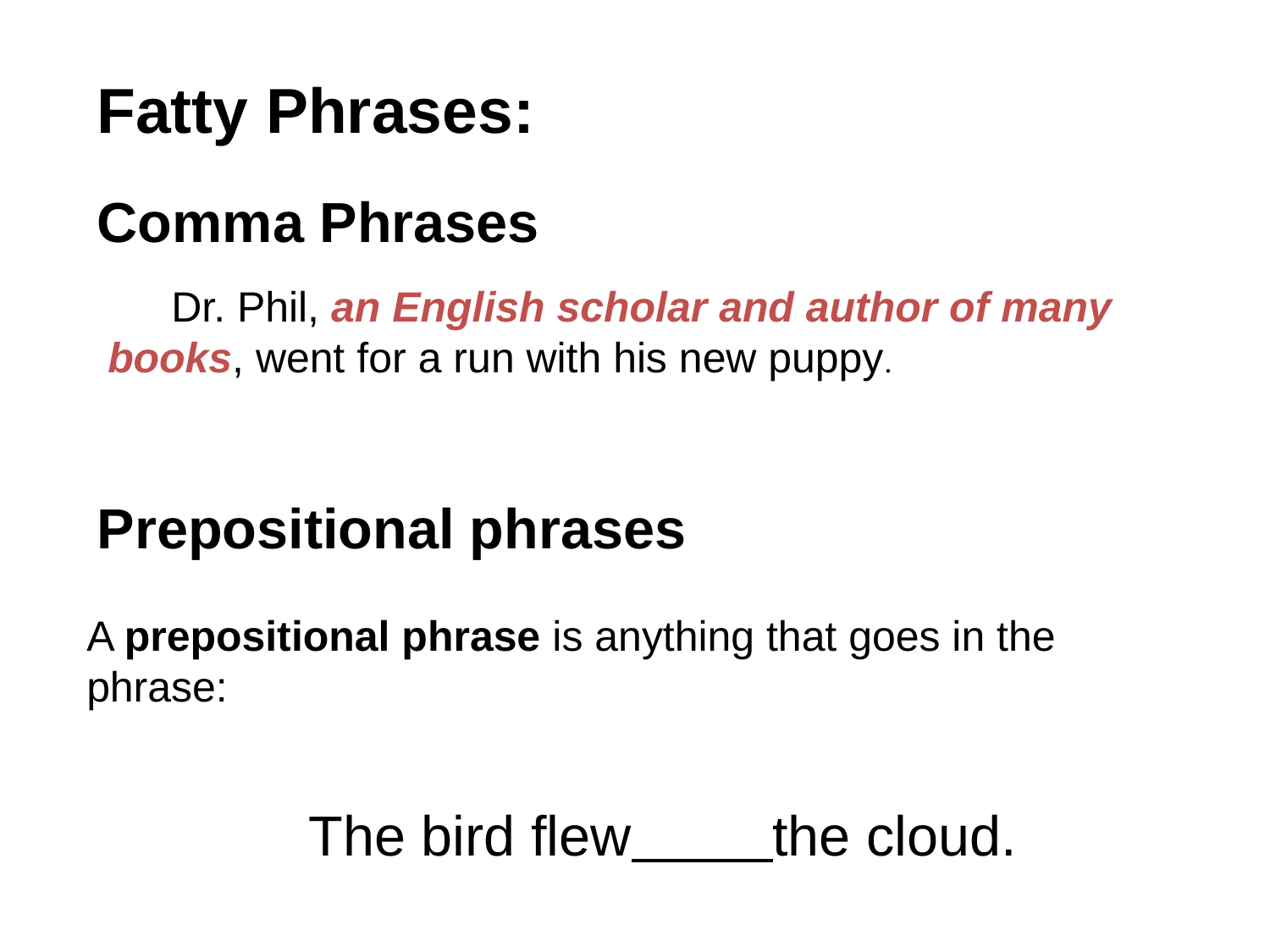

Fatty Phrases:
Comma Phrases
Dr. Phil, an English scholar and author of many books, went for a run with his new puppy.

Prepositional phrases
A prepositional phrase is anything that goes in the phrase:
The bird flew         the cloud.